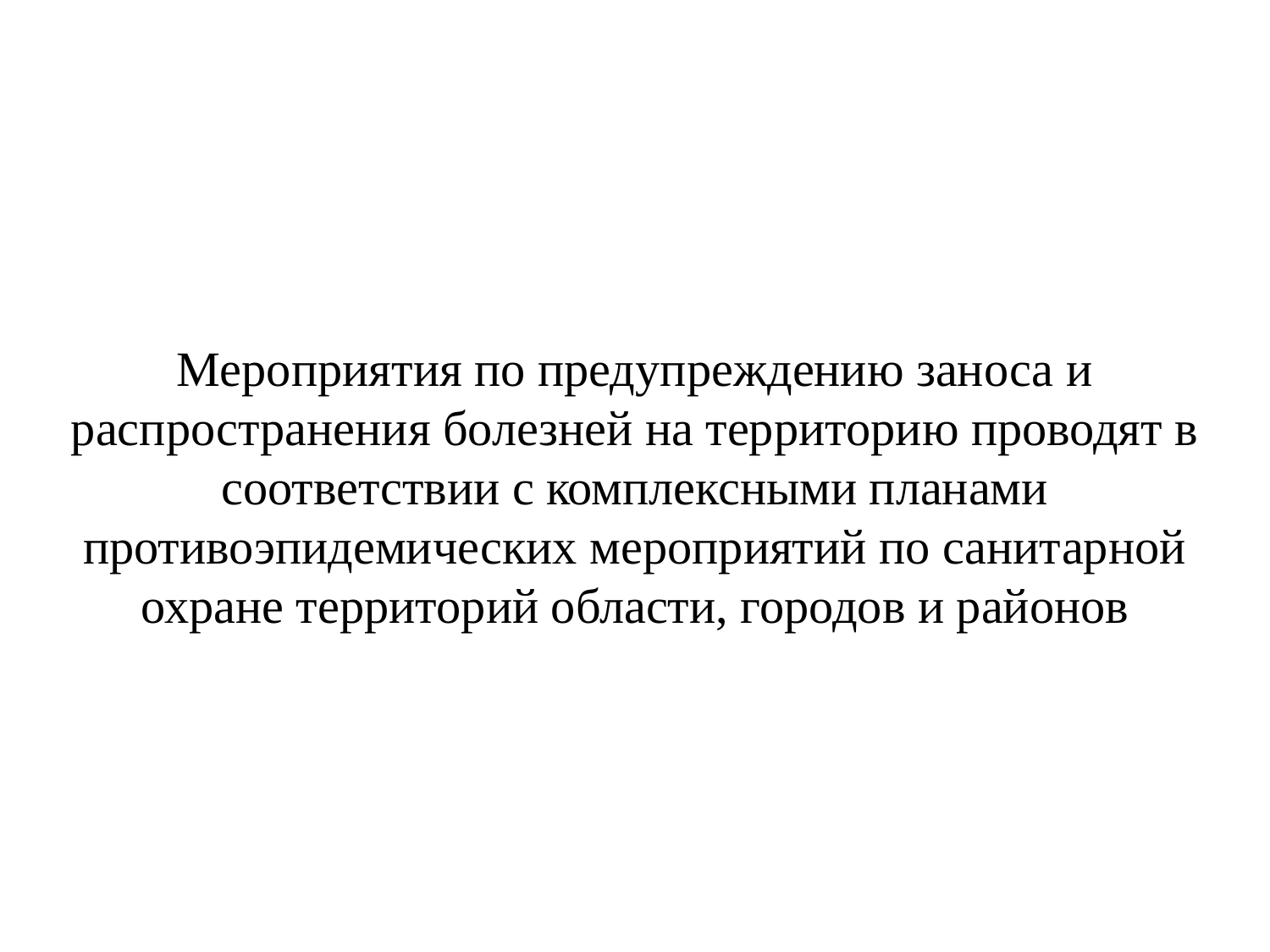

# Мероприятия по предупреждению заноса и распространения болезней на территорию проводят в соответствии с комплексными планами противоэпидемических мероприятий по санитарной охране территорий области, городов и районов